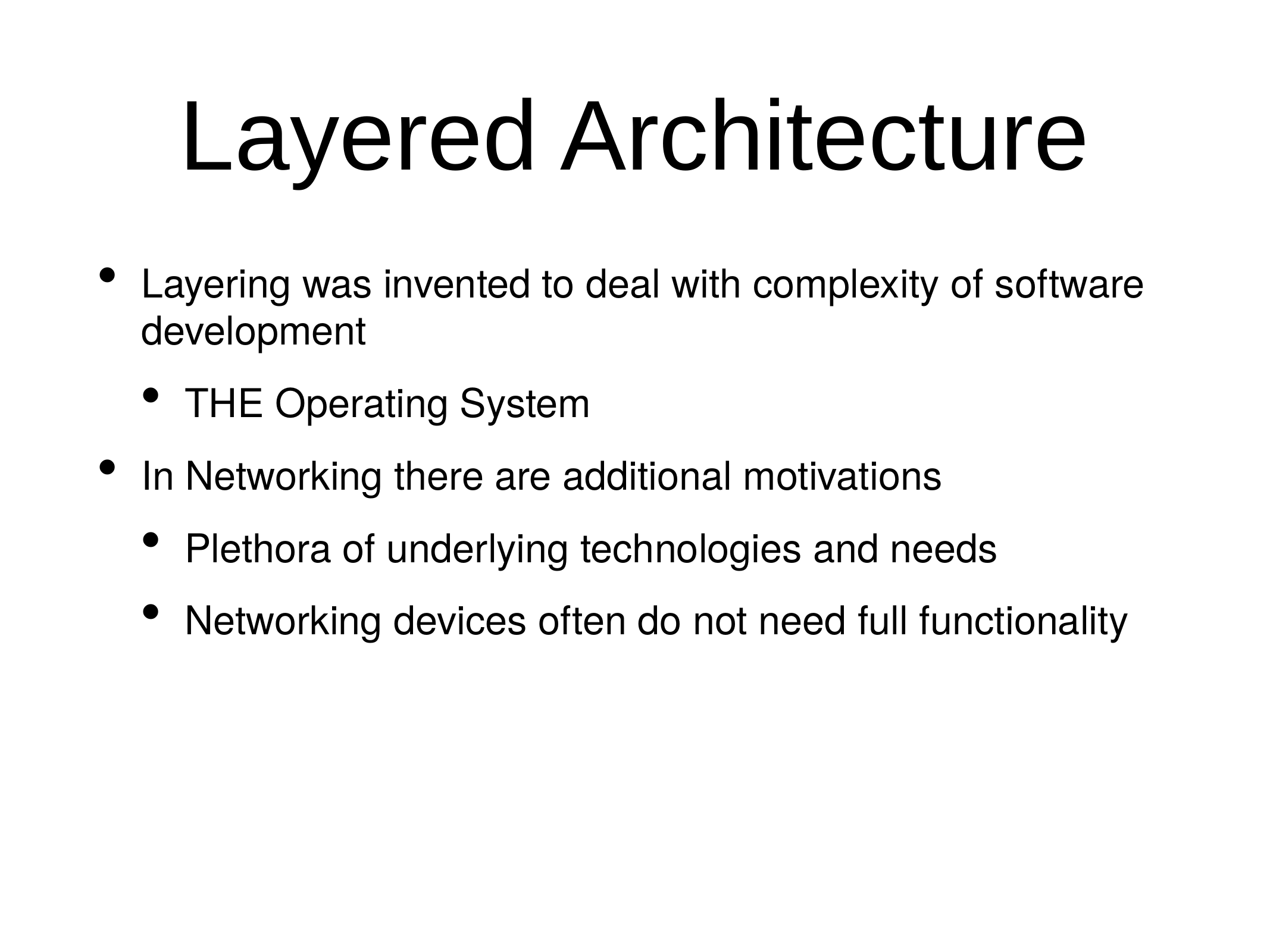

# Layered Architecture
Layering was invented to deal with complexity of software development
THE Operating System
In Networking there are additional motivations
Plethora of underlying technologies and needs
Networking devices often do not need full functionality